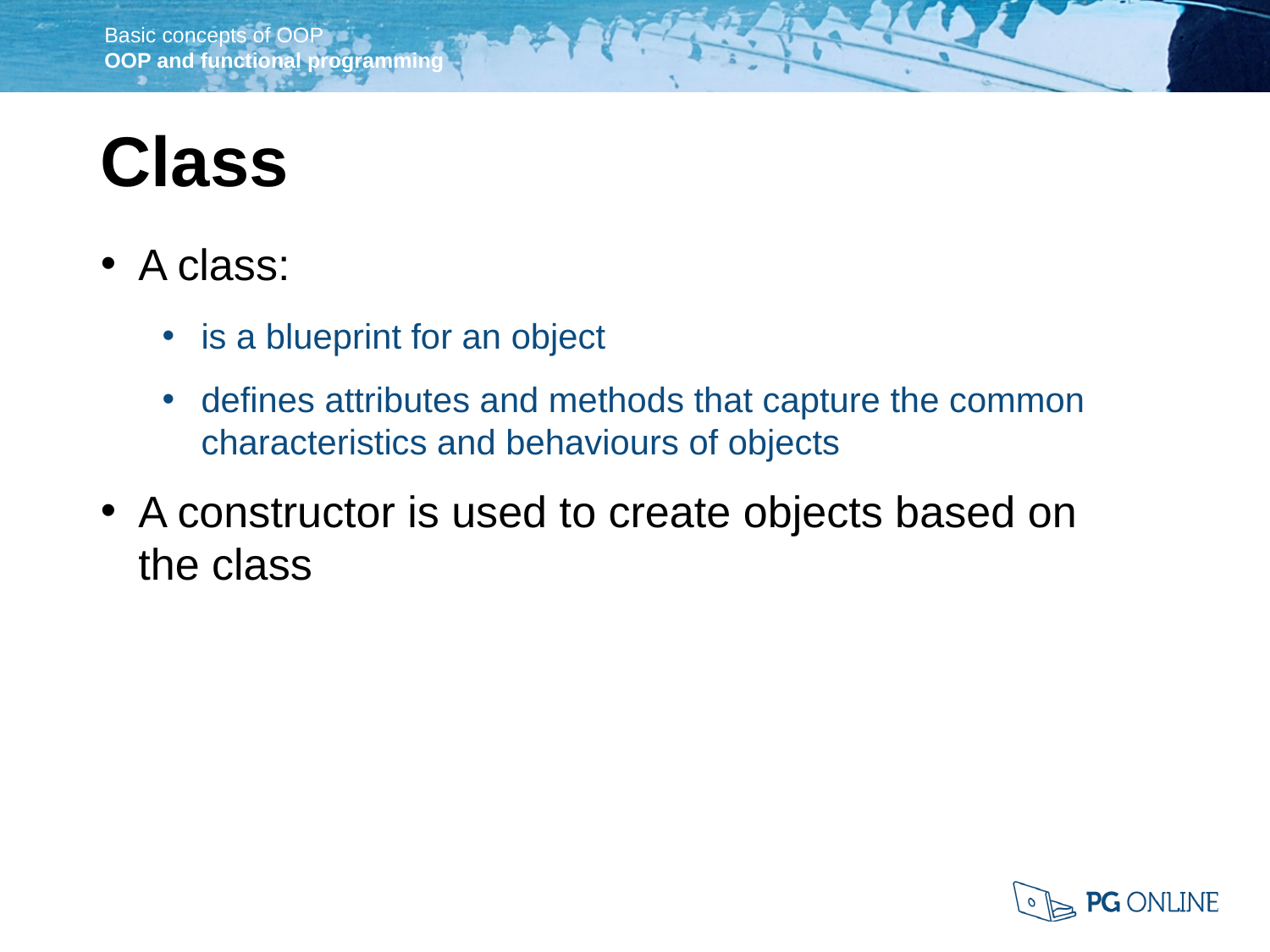

Class
A class:
is a blueprint for an object
defines attributes and methods that capture the common characteristics and behaviours of objects
A constructor is used to create objects based on
the class